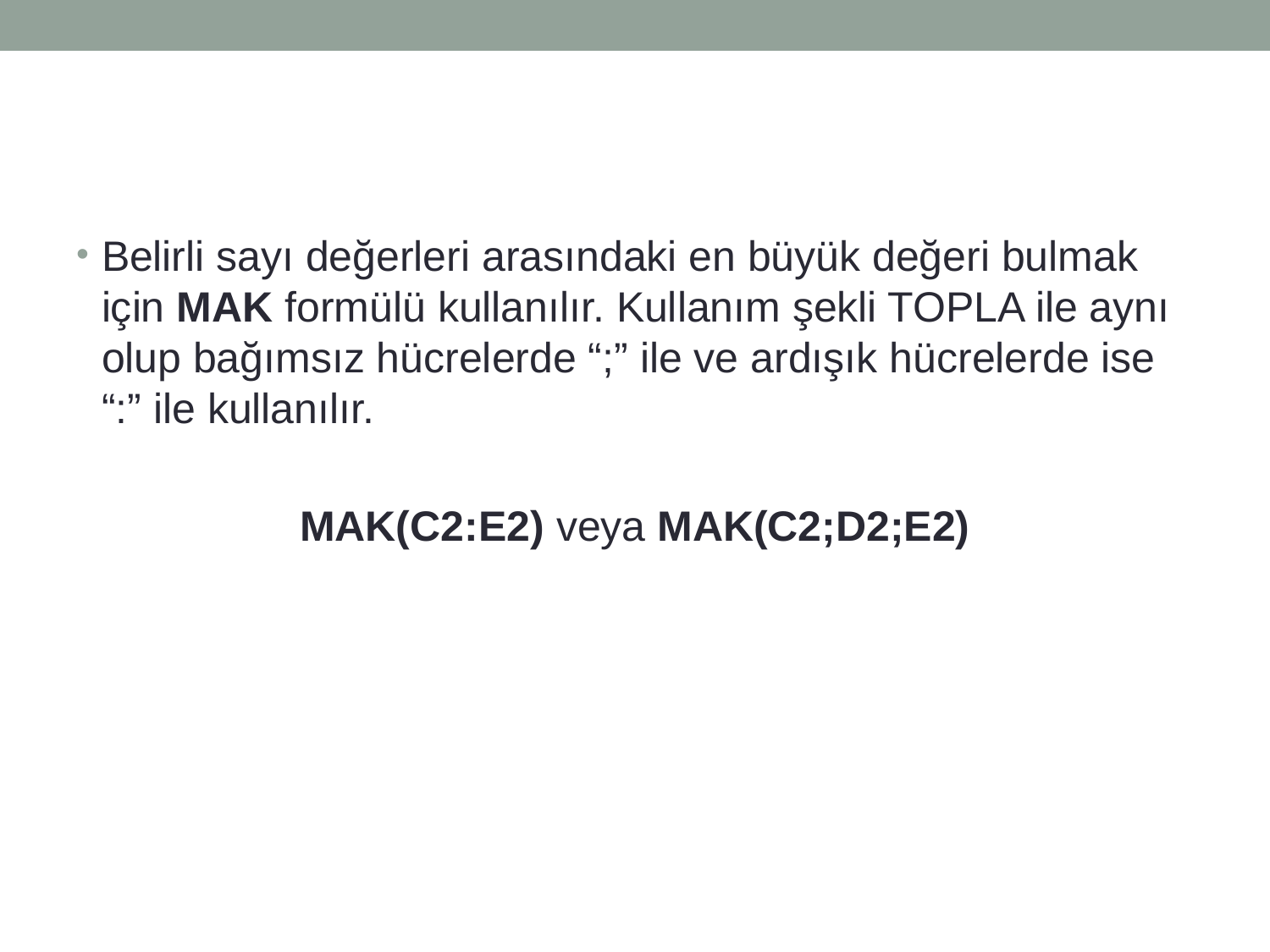

Belirli sayı değerleri arasındaki en büyük değeri bulmak için MAK formülü kullanılır. Kullanım şekli TOPLA ile aynı olup bağımsız hücrelerde “;” ile ve ardışık hücrelerde ise “:” ile kullanılır.

MAK(C2:E2) veya MAK(C2;D2;E2)